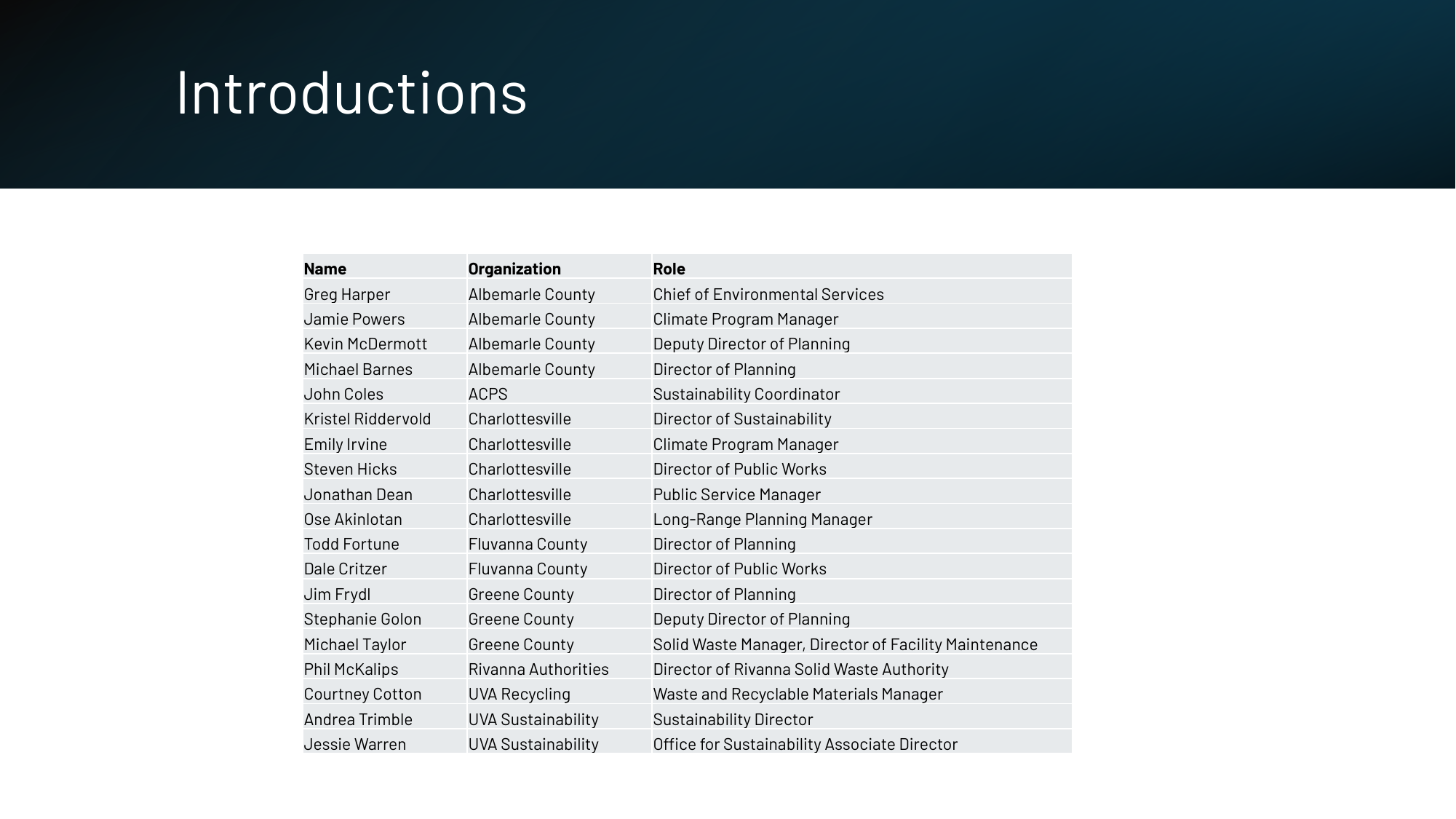

# Introductions
| Name | Organization | Role |
| --- | --- | --- |
| Greg Harper | Albemarle County | Chief of Environmental Services |
| Jamie Powers | Albemarle County | Climate Program Manager |
| Kevin McDermott | Albemarle County | Deputy Director of Planning |
| Michael Barnes | Albemarle County | Director of Planning |
| John Coles | ACPS | Sustainability Coordinator |
| Kristel Riddervold | Charlottesville | Director of Sustainability |
| Emily Irvine | Charlottesville | Climate Program Manager |
| Steven Hicks | Charlottesville | Director of Public Works |
| Jonathan Dean | Charlottesville | Public Service Manager |
| Ose Akinlotan | Charlottesville | Long-Range Planning Manager |
| Todd Fortune | Fluvanna County | Director of Planning |
| Dale Critzer | Fluvanna County | Director of Public Works |
| Jim Frydl | Greene County | Director of Planning |
| Stephanie Golon | Greene County | Deputy Director of Planning |
| Michael Taylor | Greene County | Solid Waste Manager, Director of Facility Maintenance |
| Phil McKalips | Rivanna Authorities | Director of Rivanna Solid Waste Authority |
| Courtney Cotton | UVA Recycling | Waste and Recyclable Materials Manager |
| Andrea Trimble | UVA Sustainability | Sustainability Director |
| Jessie Warren | UVA Sustainability | Office for Sustainability Associate Director |